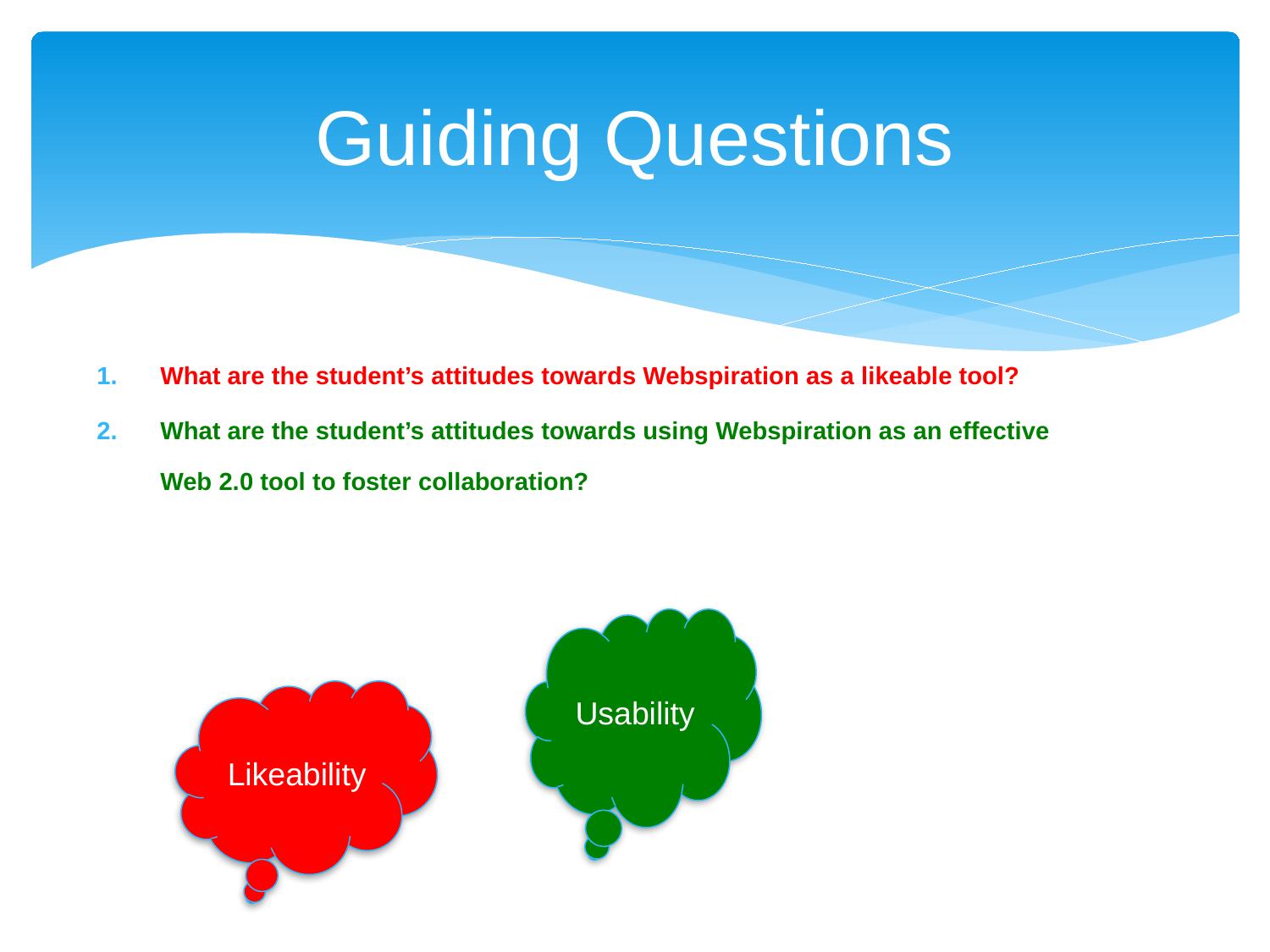

# Guiding Questions
What are the student’s attitudes towards Webspiration as a likeable tool?
What are the student’s attitudes towards using Webspiration as an effective Web 2.0 tool to foster collaboration?
Usability
Likeability